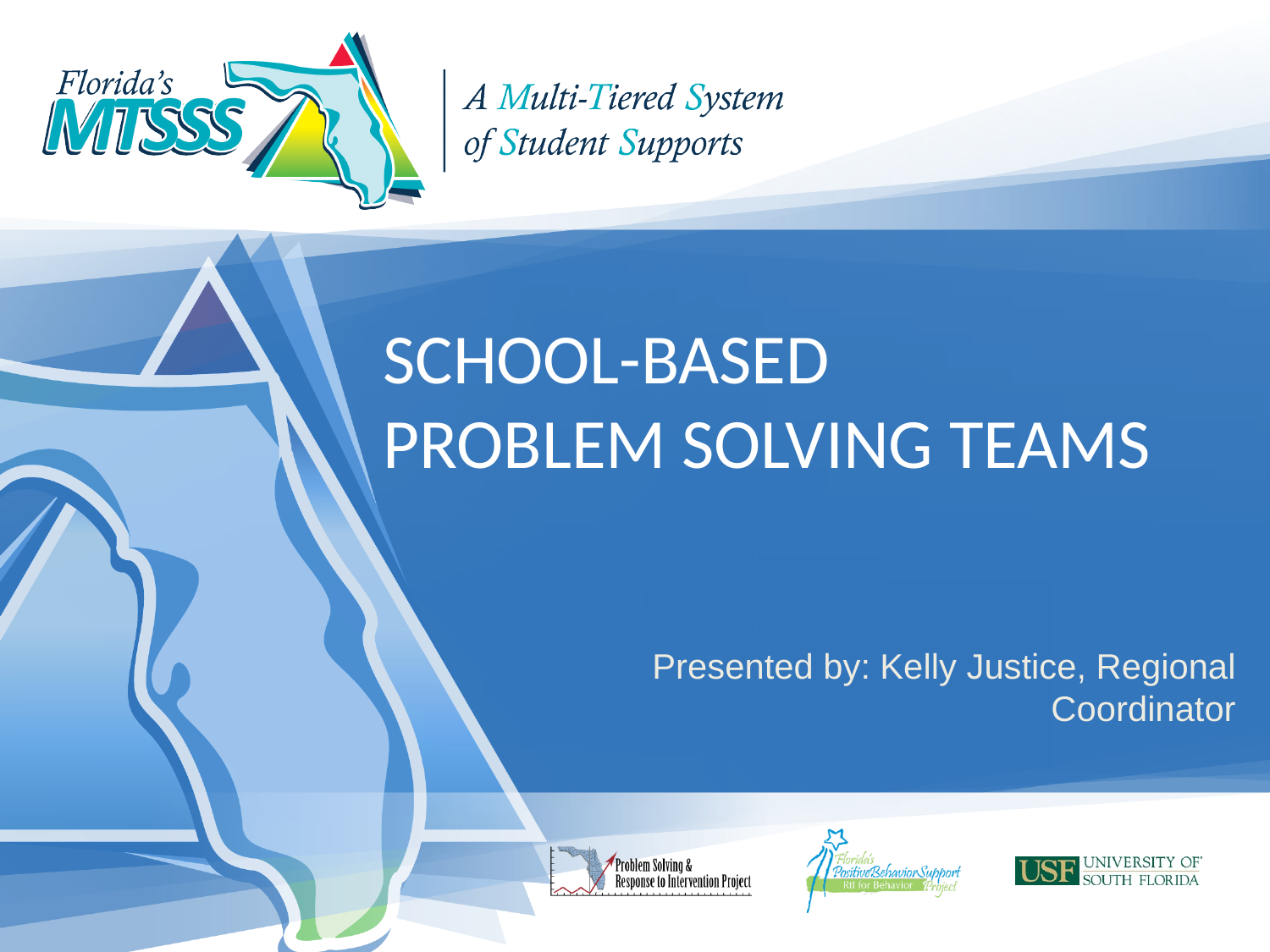

# School-based Problem Solving teams

Presented by: Kelly Justice, Regional Coordinator